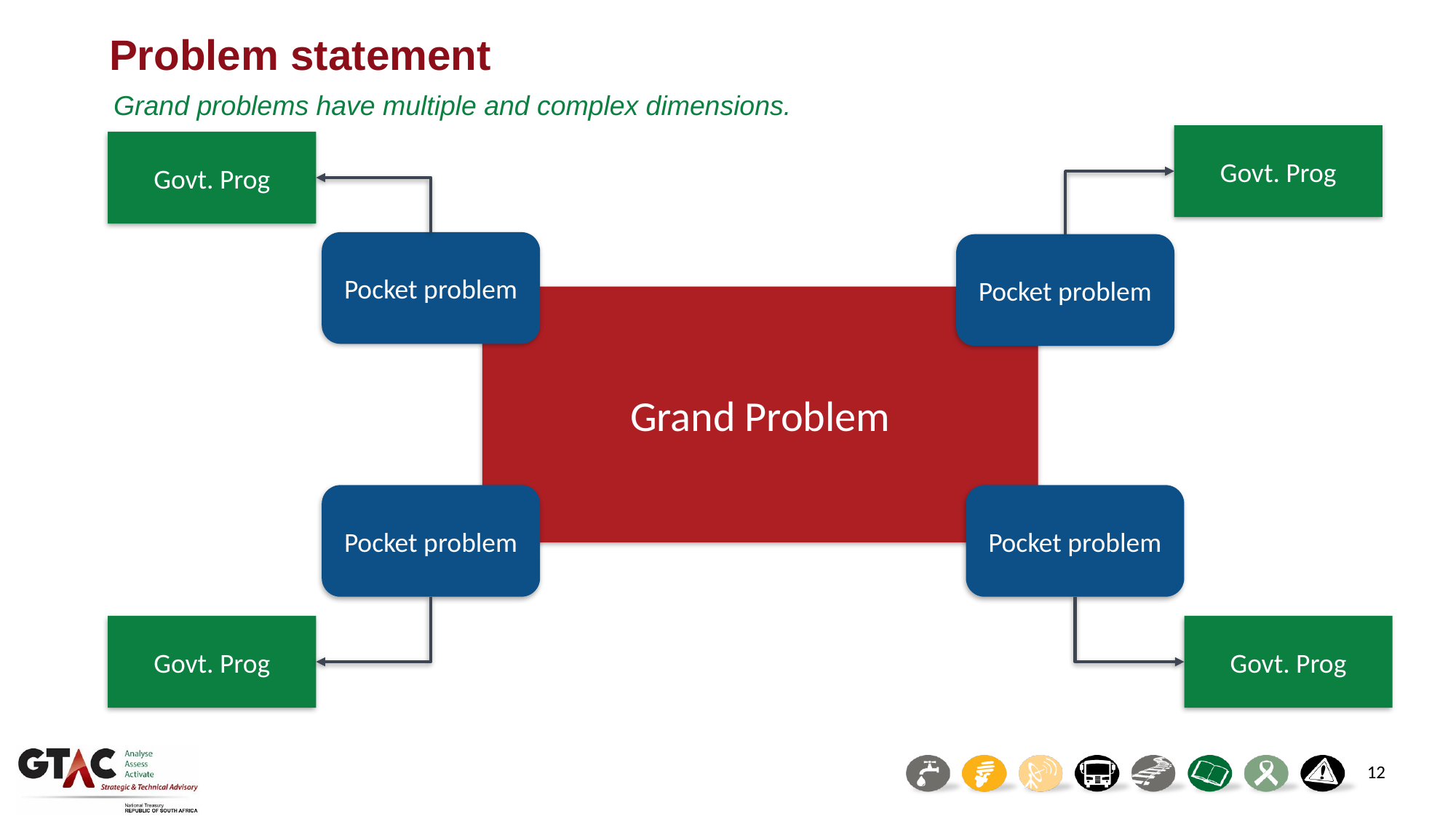

# Problem statement
Grand problems have multiple and complex dimensions.
Govt. Prog
Govt. Prog
Pocket problem
Pocket problem
Grand Problem
Pocket problem
Pocket problem
Govt. Prog
Govt. Prog
12